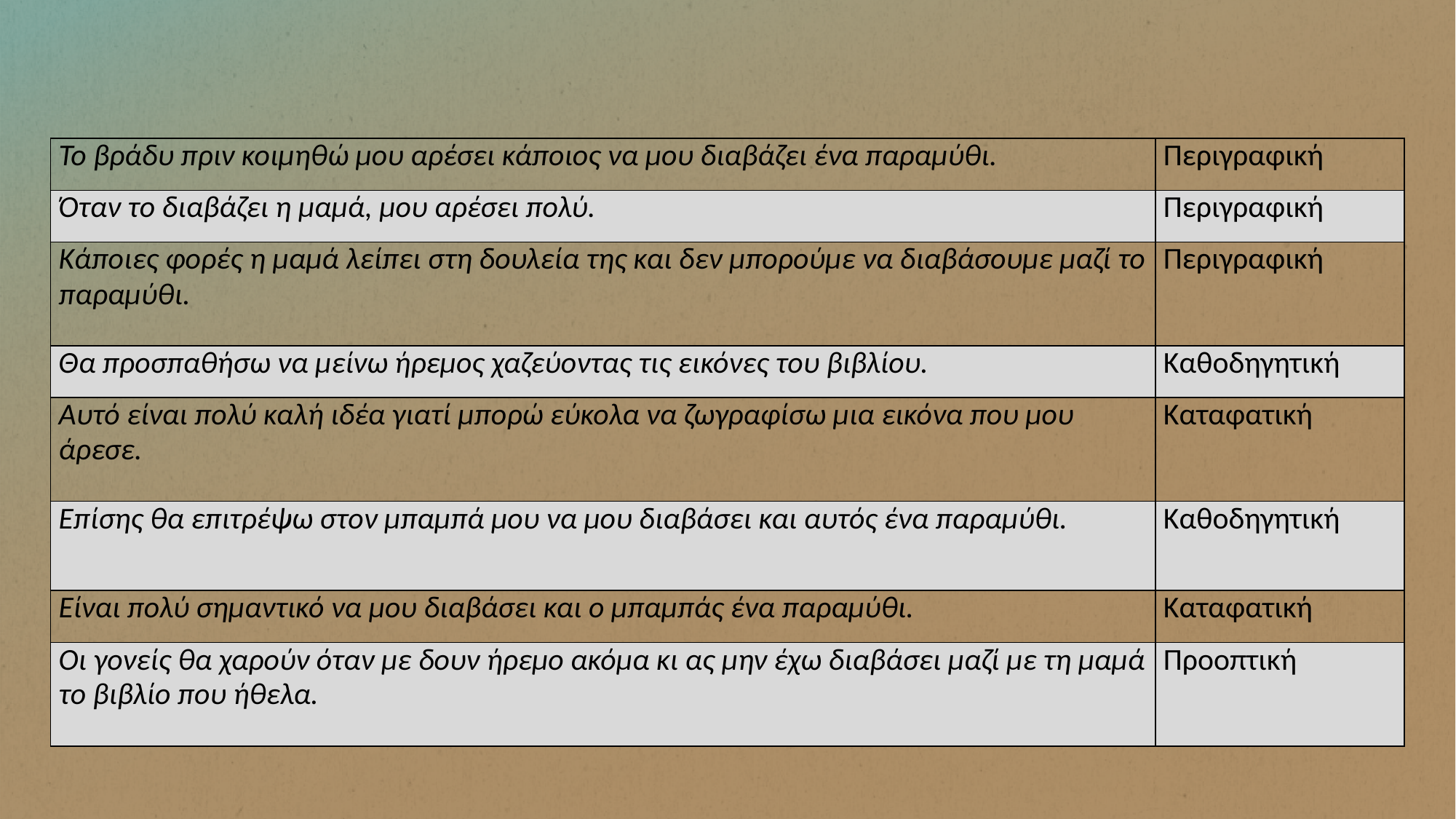

| Το βράδυ πριν κοιμηθώ μου αρέσει κάποιος να μου διαβάζει ένα παραμύθι. | Περιγραφική |
| --- | --- |
| Όταν το διαβάζει η μαμά, μου αρέσει πολύ. | Περιγραφική |
| Κάποιες φορές η μαμά λείπει στη δουλεία της και δεν μπορούμε να διαβάσουμε μαζί το παραμύθι. | Περιγραφική |
| Θα προσπαθήσω να μείνω ήρεμος χαζεύοντας τις εικόνες του βιβλίου. | Καθοδηγητική |
| Αυτό είναι πολύ καλή ιδέα γιατί μπορώ εύκολα να ζωγραφίσω μια εικόνα που μου άρεσε. | Καταφατική |
| Επίσης θα επιτρέψω στον μπαμπά μου να μου διαβάσει και αυτός ένα παραμύθι. | Καθοδηγητική |
| Είναι πολύ σημαντικό να μου διαβάσει και ο μπαμπάς ένα παραμύθι. | Καταφατική |
| Οι γονείς θα χαρούν όταν με δουν ήρεμο ακόμα κι ας μην έχω διαβάσει μαζί με τη μαμά το βιβλίο που ήθελα. | Προοπτική |